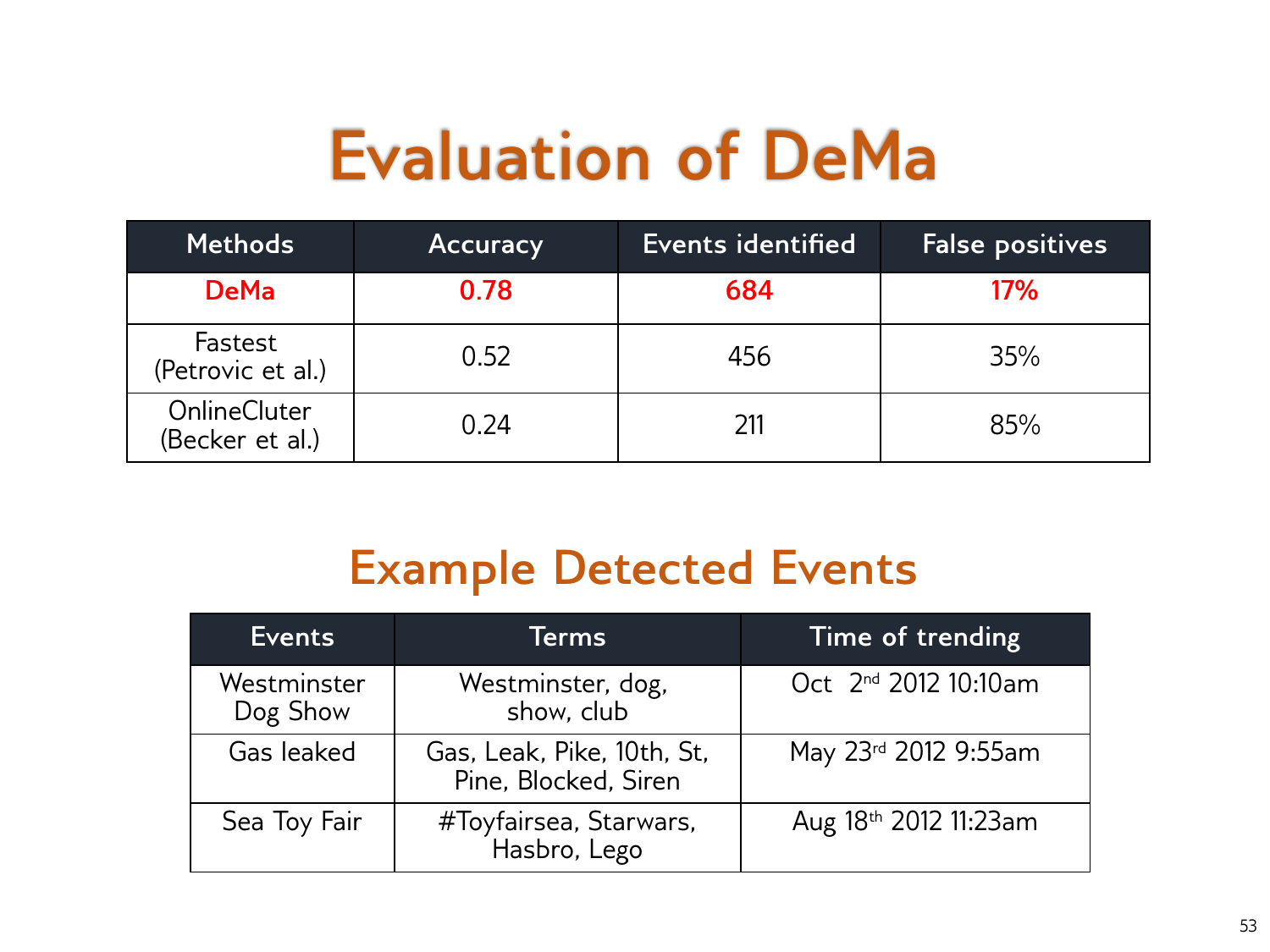

# Evaluation of DeMa
| Methods | Accuracy | Events identified | False positives |
| --- | --- | --- | --- |
| DeMa | 0.78 | 684 | 17% |
| Fastest (Petrovic et al.) | 0.52 | 456 | 35% |
| OnlineCluter (Becker et al.) | 0.24 | 211 | 85% |
Example Detected Events
| Events | Terms | Time of trending |
| --- | --- | --- |
| Westminster Dog Show | Westminster, dog, show, club | Oct 2nd 2012 10:10am |
| Gas leaked | Gas, Leak, Pike, 10th, St, Pine, Blocked, Siren | May 23rd 2012 9:55am |
| Sea Toy Fair | #Toyfairsea, Starwars, Hasbro, Lego | Aug 18th 2012 11:23am |
53